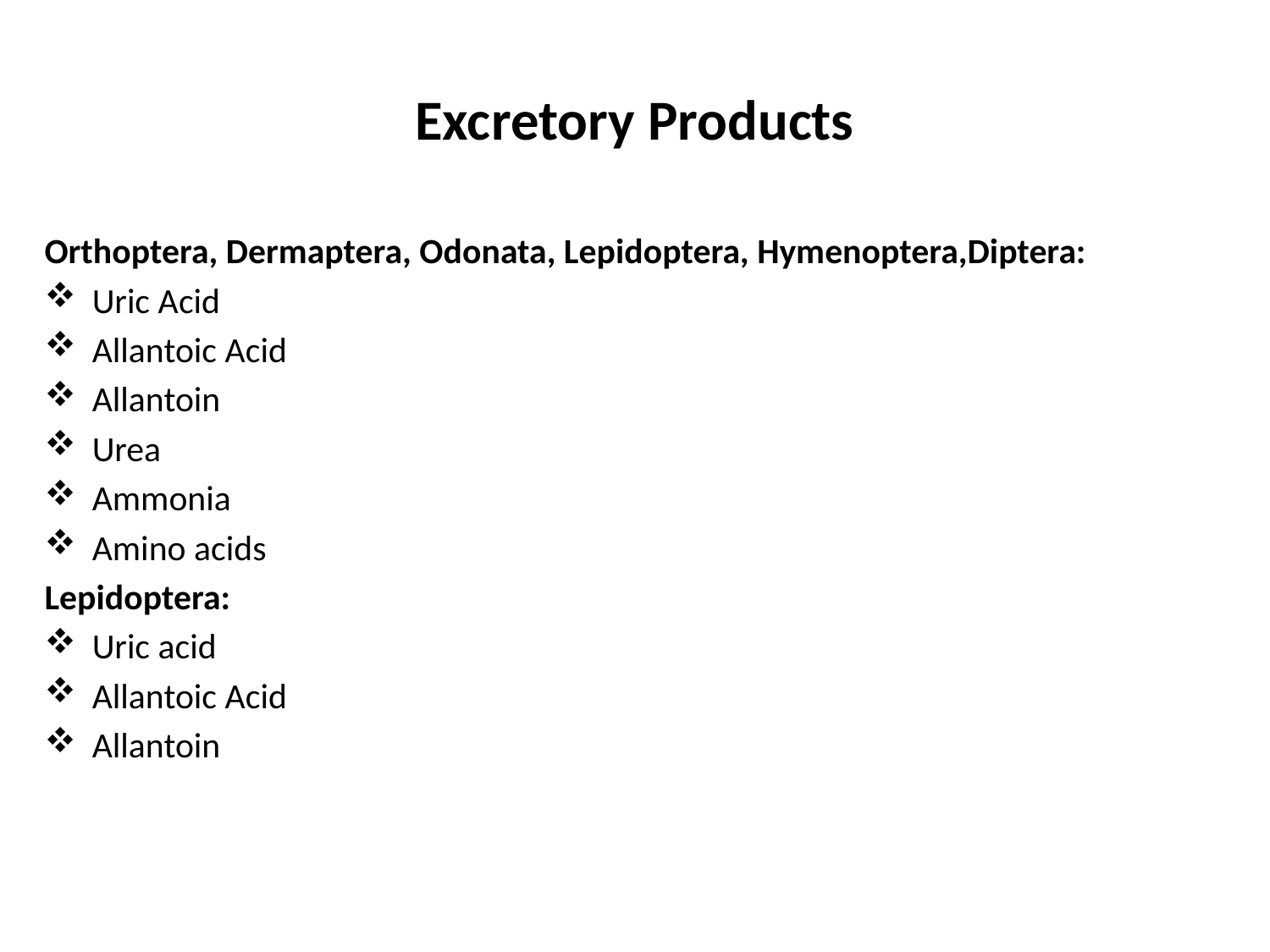

# Excretory Products
Orthoptera, Dermaptera, Odonata, Lepidoptera, Hymenoptera,Diptera:
Uric Acid
Allantoic Acid
Allantoin
Urea
Ammonia
Amino acids
Lepidoptera:
Uric acid
Allantoic Acid
Allantoin